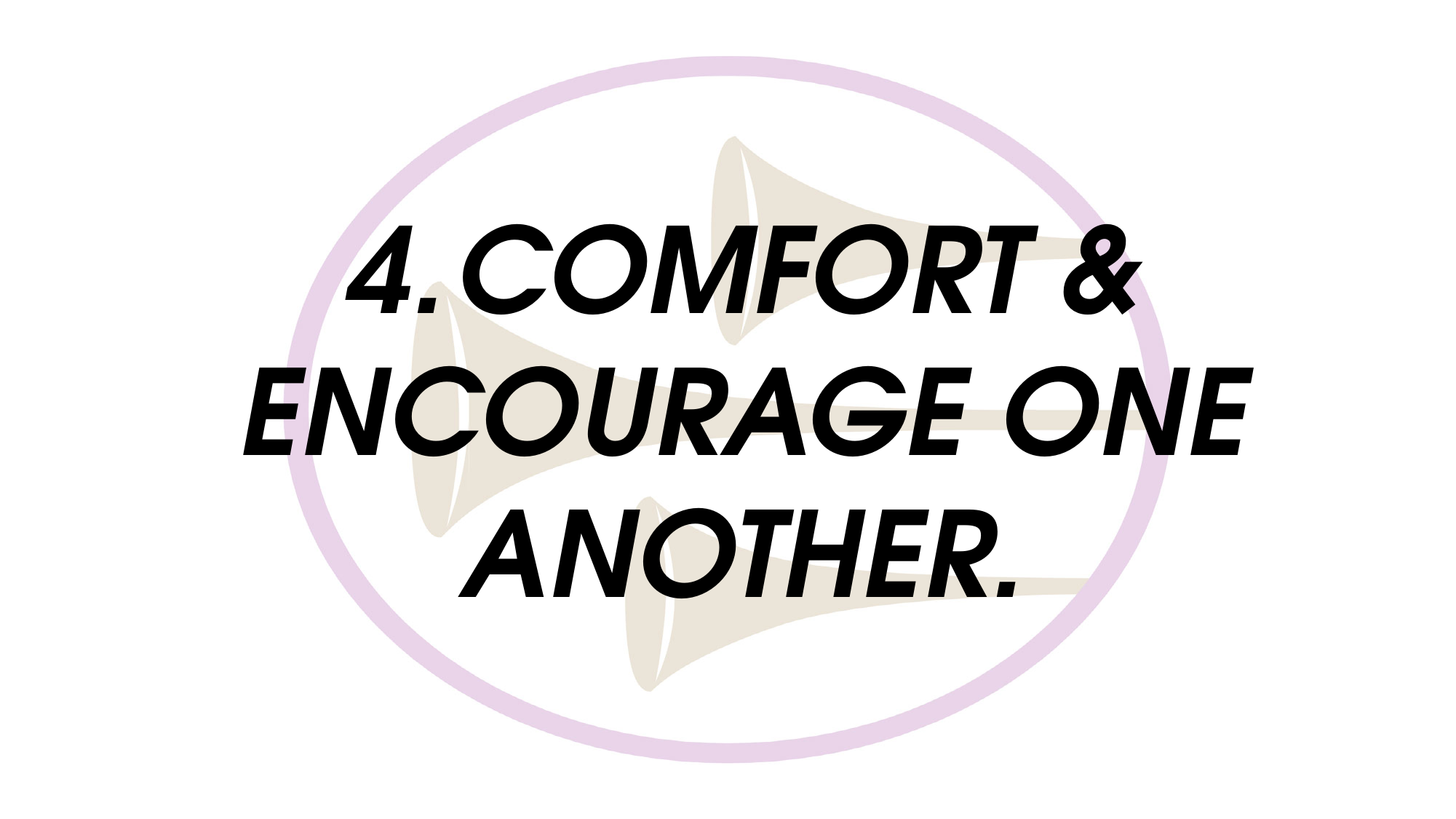

# 4.	COMFORT & ENCOURAGE ONE ANOTHER.